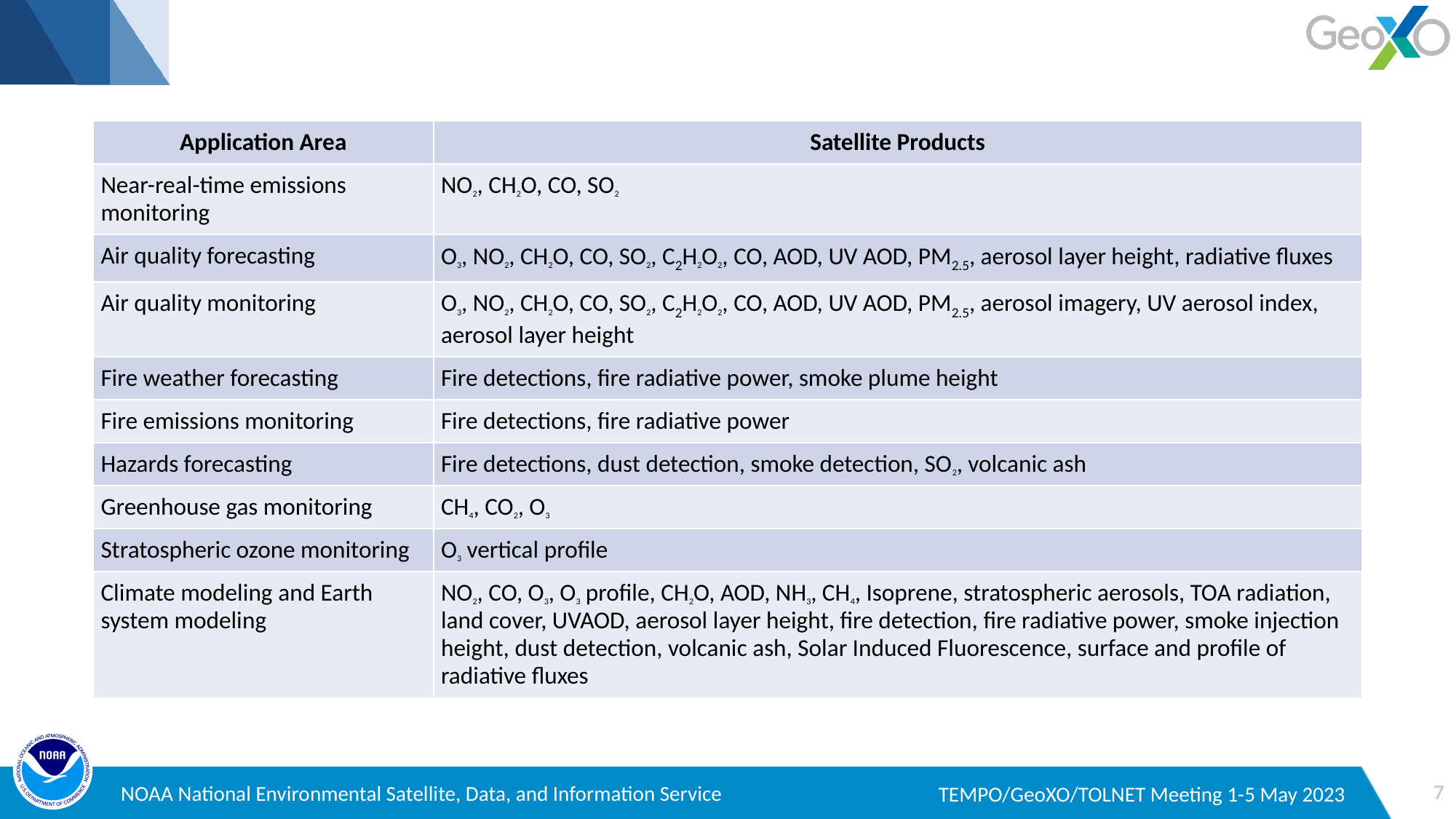

| Application Area | Satellite Products |
| --- | --- |
| Near-real-time emissions monitoring | NO2, CH2O, CO, SO2 |
| Air quality forecasting | O3, NO2, CH2O, CO, SO2, C2H2O2, CO, AOD, UV AOD, PM2.5, aerosol layer height, radiative fluxes |
| Air quality monitoring | O3, NO2, CH2O, CO, SO2, C2H2O2, CO, AOD, UV AOD, PM2.5, aerosol imagery, UV aerosol index, aerosol layer height |
| Fire weather forecasting | Fire detections, fire radiative power, smoke plume height |
| Fire emissions monitoring | Fire detections, fire radiative power |
| Hazards forecasting | Fire detections, dust detection, smoke detection, SO2, volcanic ash |
| Greenhouse gas monitoring | CH4, CO2, O3 |
| Stratospheric ozone monitoring | O3 vertical profile |
| Climate modeling and Earth system modeling | NO2, CO, O3, O3 profile, CH2O, AOD, NH3, CH4, Isoprene, stratospheric aerosols, TOA radiation, land cover, UVAOD, aerosol layer height, fire detection, fire radiative power, smoke injection height, dust detection, volcanic ash, Solar Induced Fluorescence, surface and profile of radiative fluxes |